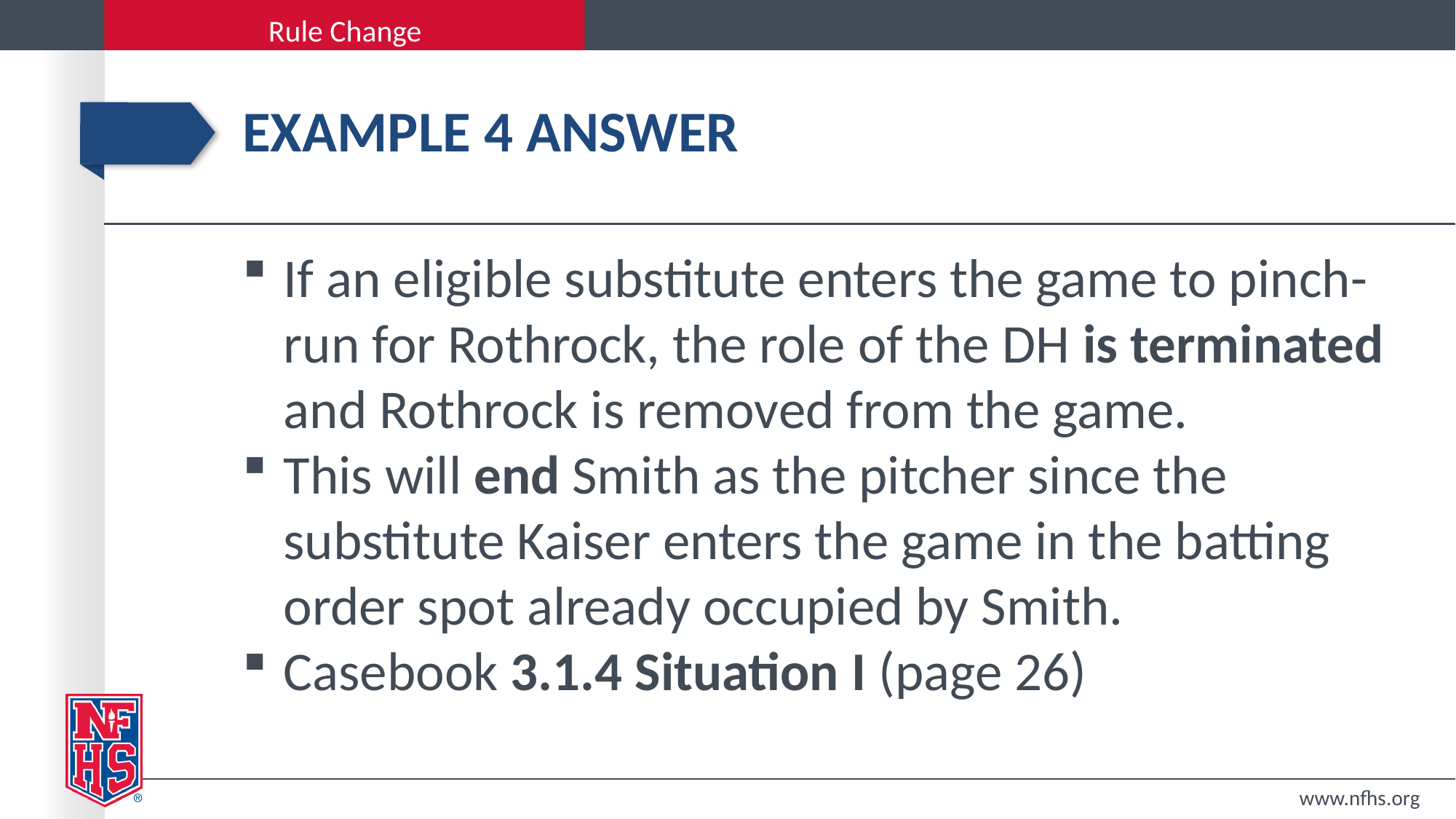

# Example 4 answer
If an eligible substitute enters the game to pinch-run for Rothrock, the role of the DH is terminated and Rothrock is removed from the game.
This will end Smith as the pitcher since the substitute Kaiser enters the game in the batting order spot already occupied by Smith.
Casebook 3.1.4 Situation I (page 26)
www.nfhs.org